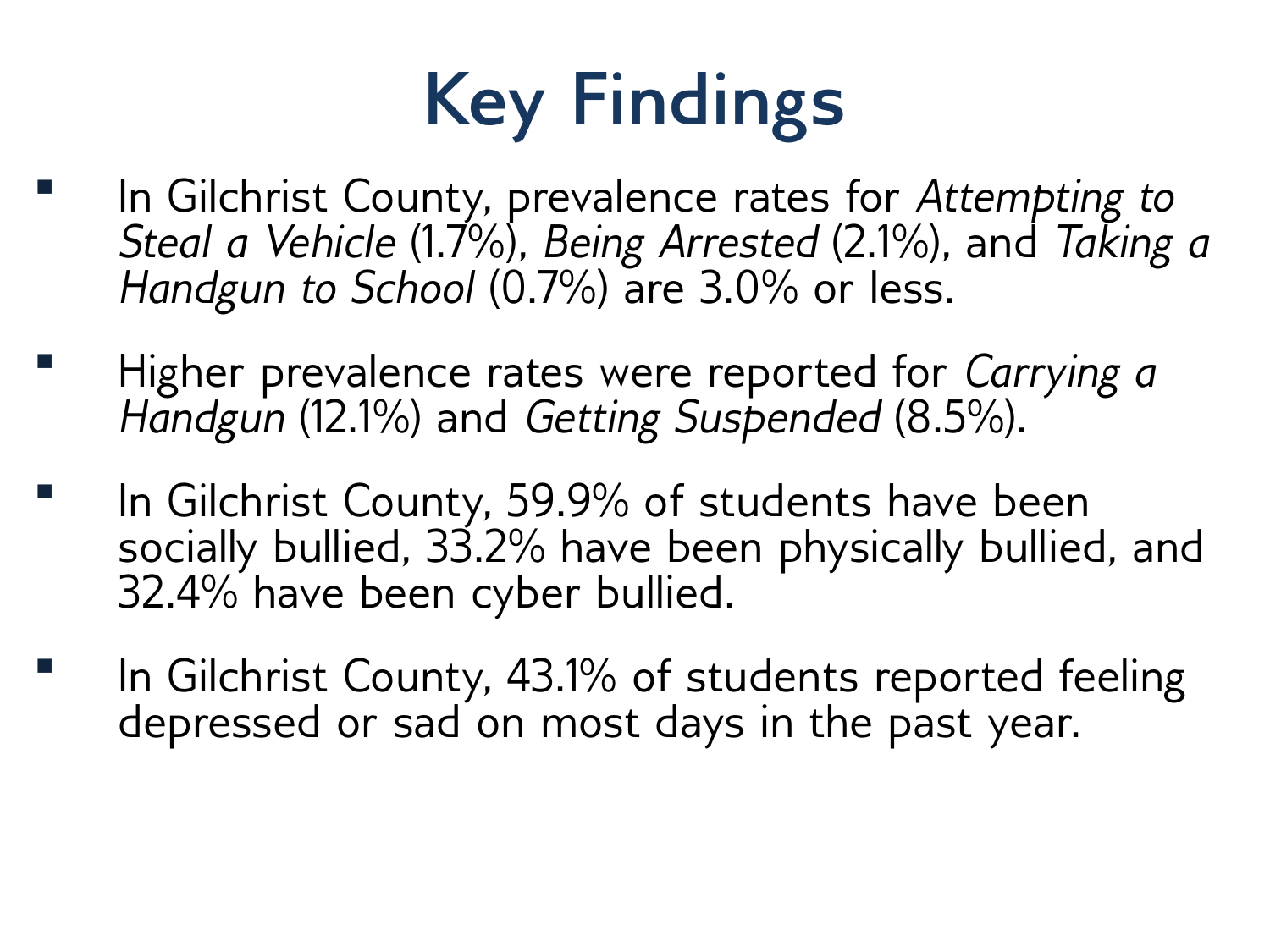

Key Findings
In Gilchrist County, prevalence rates for Attempting to Steal a Vehicle (1.7%), Being Arrested (2.1%), and Taking a Handgun to School (0.7%) are 3.0% or less.
Higher prevalence rates were reported for Carrying a Handgun (12.1%) and Getting Suspended (8.5%).
In Gilchrist County, 59.9% of students have been socially bullied, 33.2% have been physically bullied, and 32.4% have been cyber bullied.
In Gilchrist County, 43.1% of students reported feeling depressed or sad on most days in the past year.